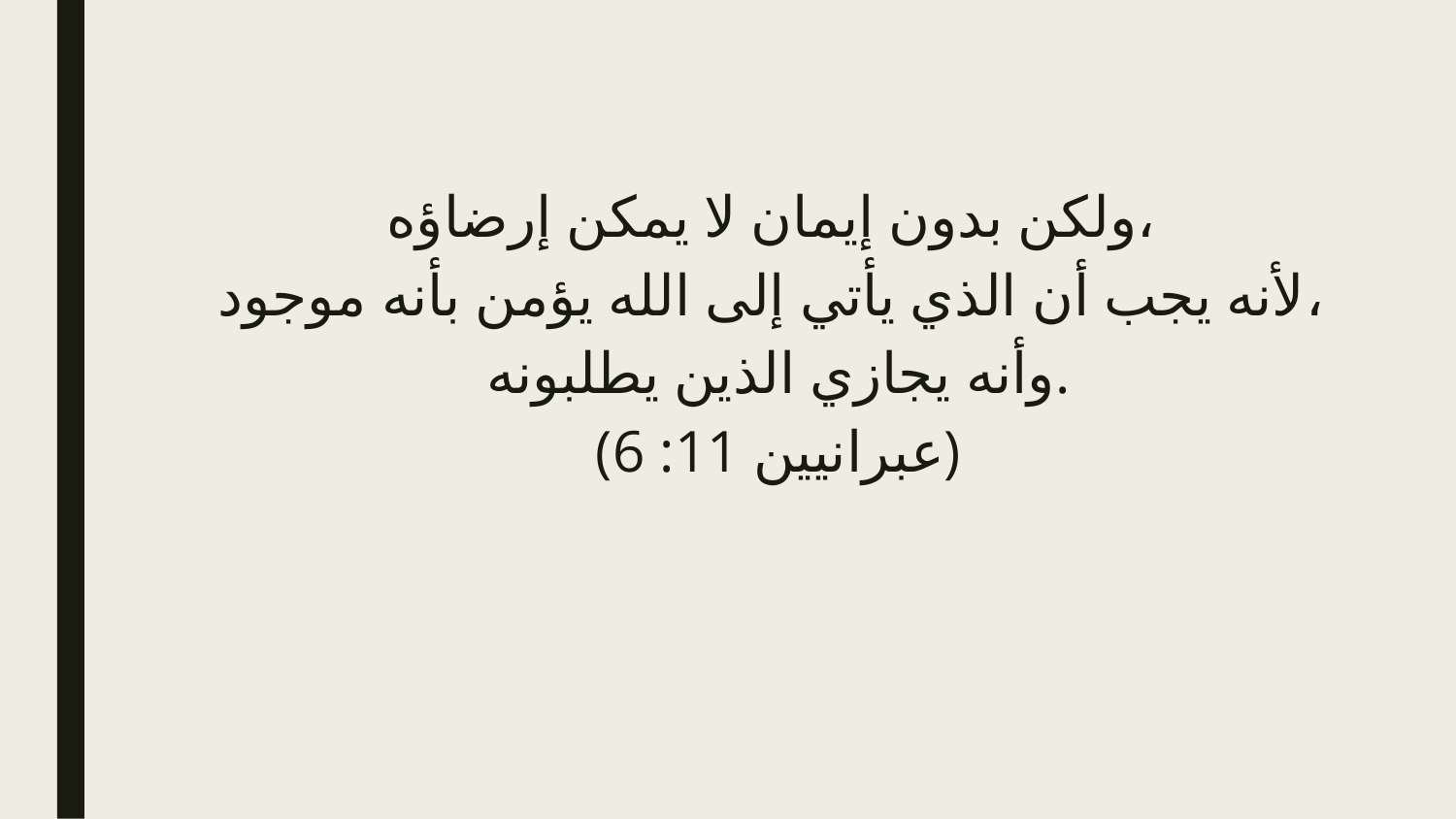

ولكن بدون إيمان لا يمكن إرضاؤه،
لأنه يجب أن الذي يأتي إلى الله يؤمن بأنه موجود،
وأنه يجازي الذين يطلبونه.
(عبرانيين 11: 6)